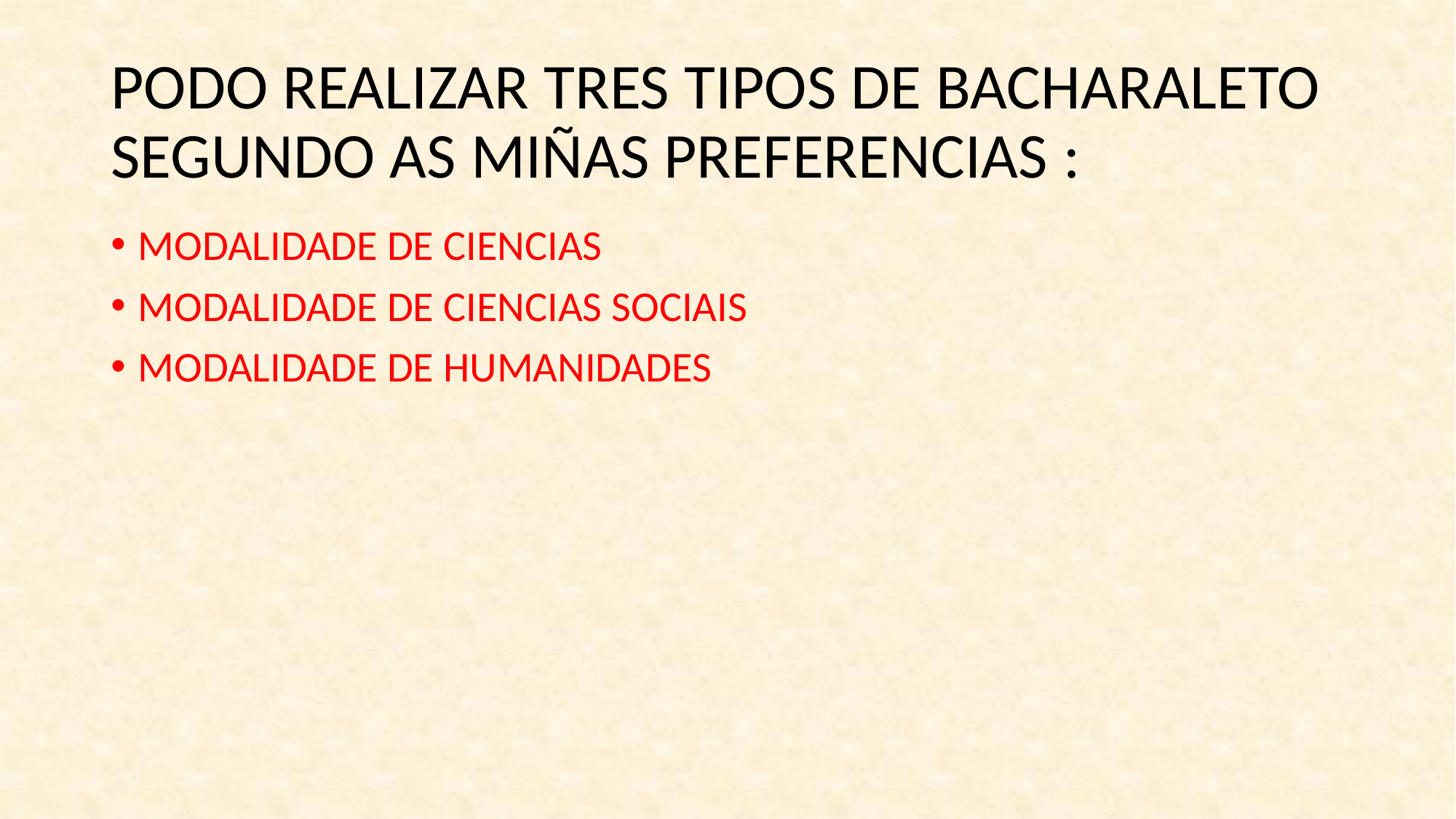

# PODO REALIZAR TRES TIPOS DE BACHARALETO SEGUNDO AS MIÑAS PREFERENCIAS :
MODALIDADE DE CIENCIAS
MODALIDADE DE CIENCIAS SOCIAIS
MODALIDADE DE HUMANIDADES